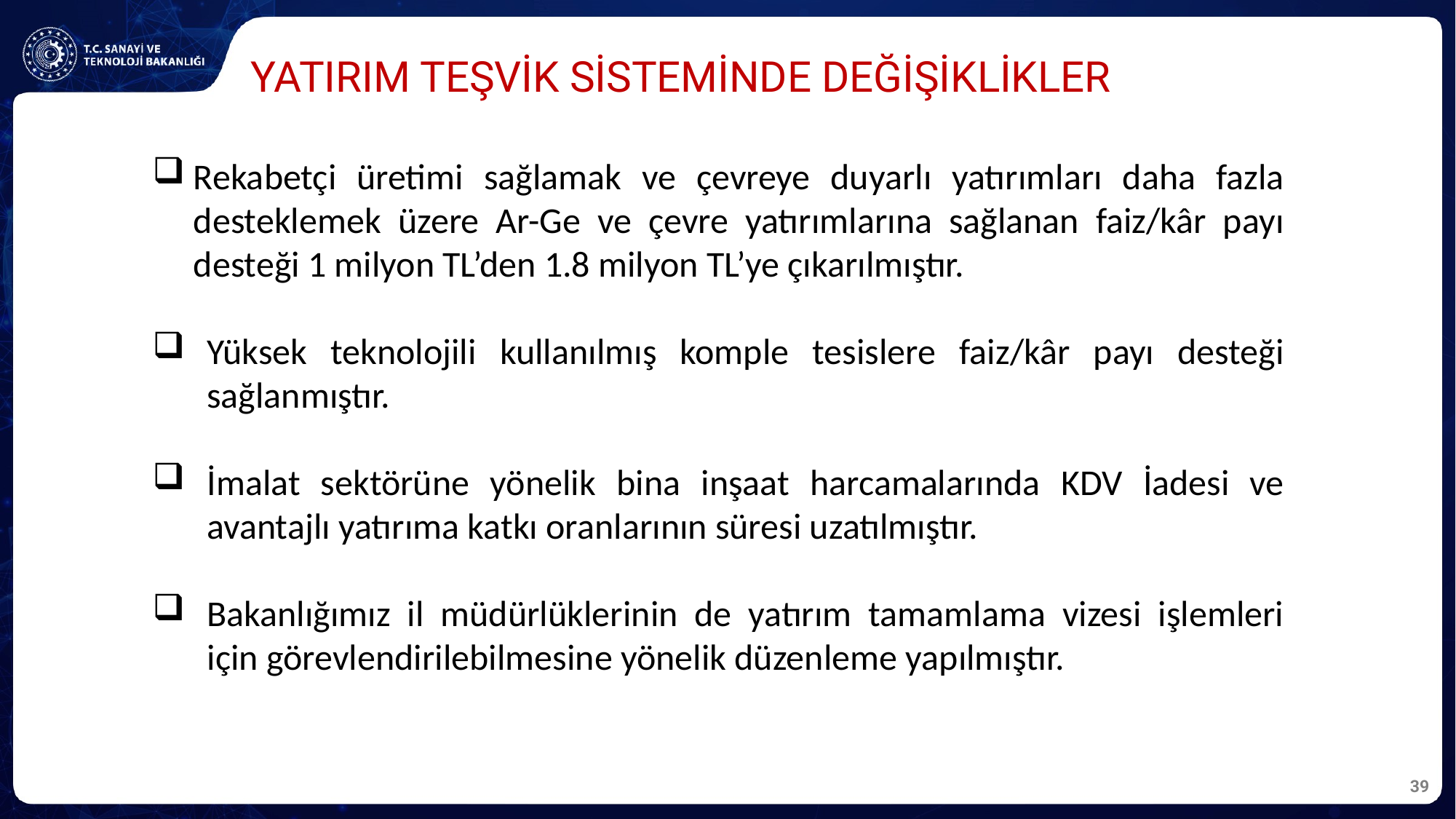

# YATIRIM TEŞVİK SİSTEMİNDE DEĞİŞİKLİKLER

Rekabetçi üretimi sağlamak ve çevreye duyarlı yatırımları daha fazla desteklemek üzere Ar-Ge ve çevre yatırımlarına sağlanan faiz/kâr payı desteği 1 milyon TL’den 1.8 milyon TL’ye çıkarılmıştır.

Yüksek teknolojili kullanılmış komple tesislere faiz/kâr payı desteği sağlanmıştır.

İmalat sektörüne yönelik bina inşaat harcamalarında KDV İadesi ve avantajlı yatırıma katkı oranlarının süresi uzatılmıştır.

Bakanlığımız il müdürlüklerinin de yatırım tamamlama vizesi işlemleri için görevlendirilebilmesine yönelik düzenleme yapılmıştır.

39